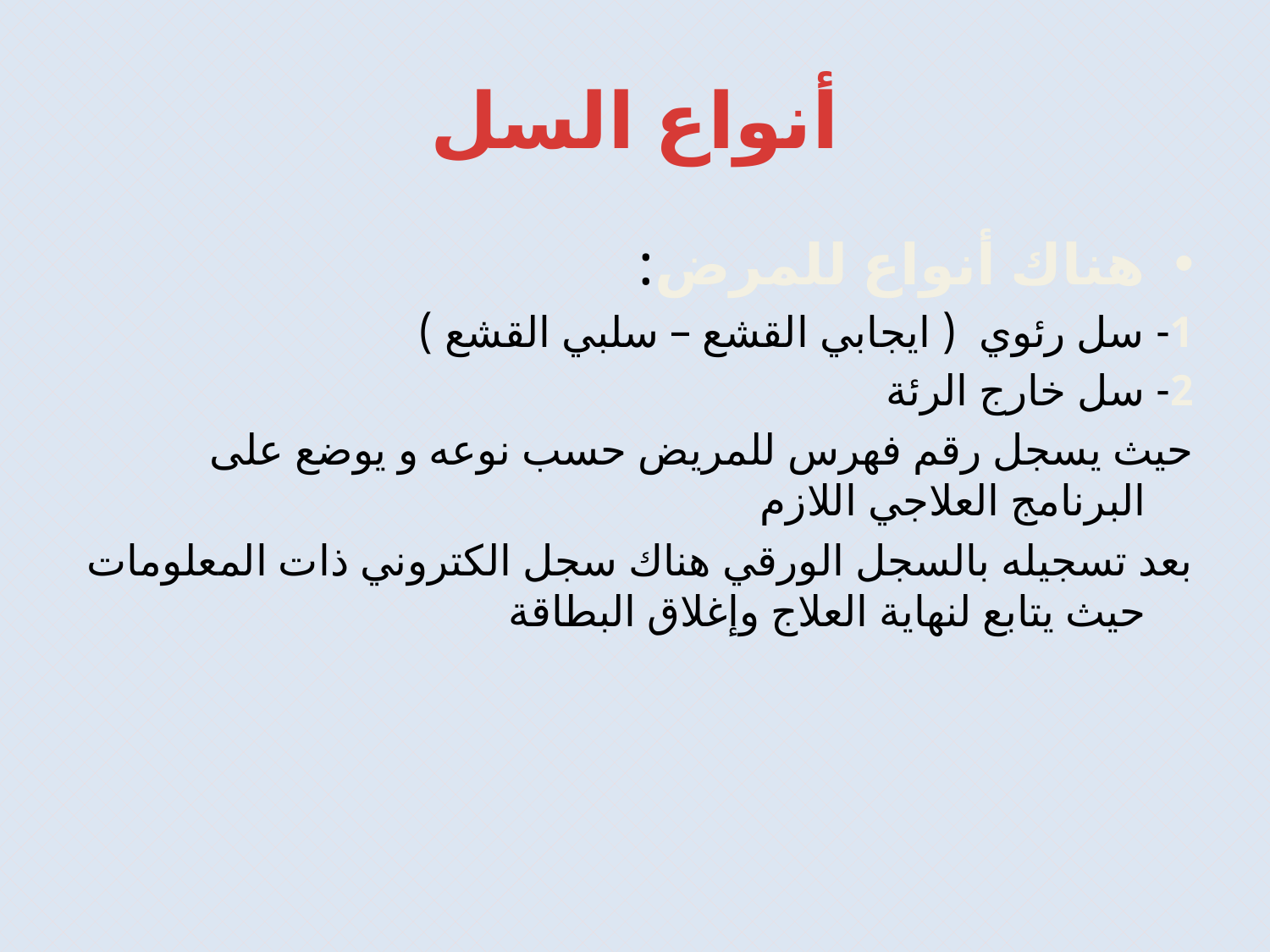

# أنواع السل
هناك أنواع للمرض:
1- سل رئوي  ( ايجابي القشع – سلبي القشع )
2- سل خارج الرئة
حيث يسجل رقم فهرس للمريض حسب نوعه و يوضع على البرنامج العلاجي اللازم
بعد تسجيله بالسجل الورقي هناك سجل الكتروني ذات المعلومات حيث يتابع لنهاية العلاج وإغلاق البطاقة